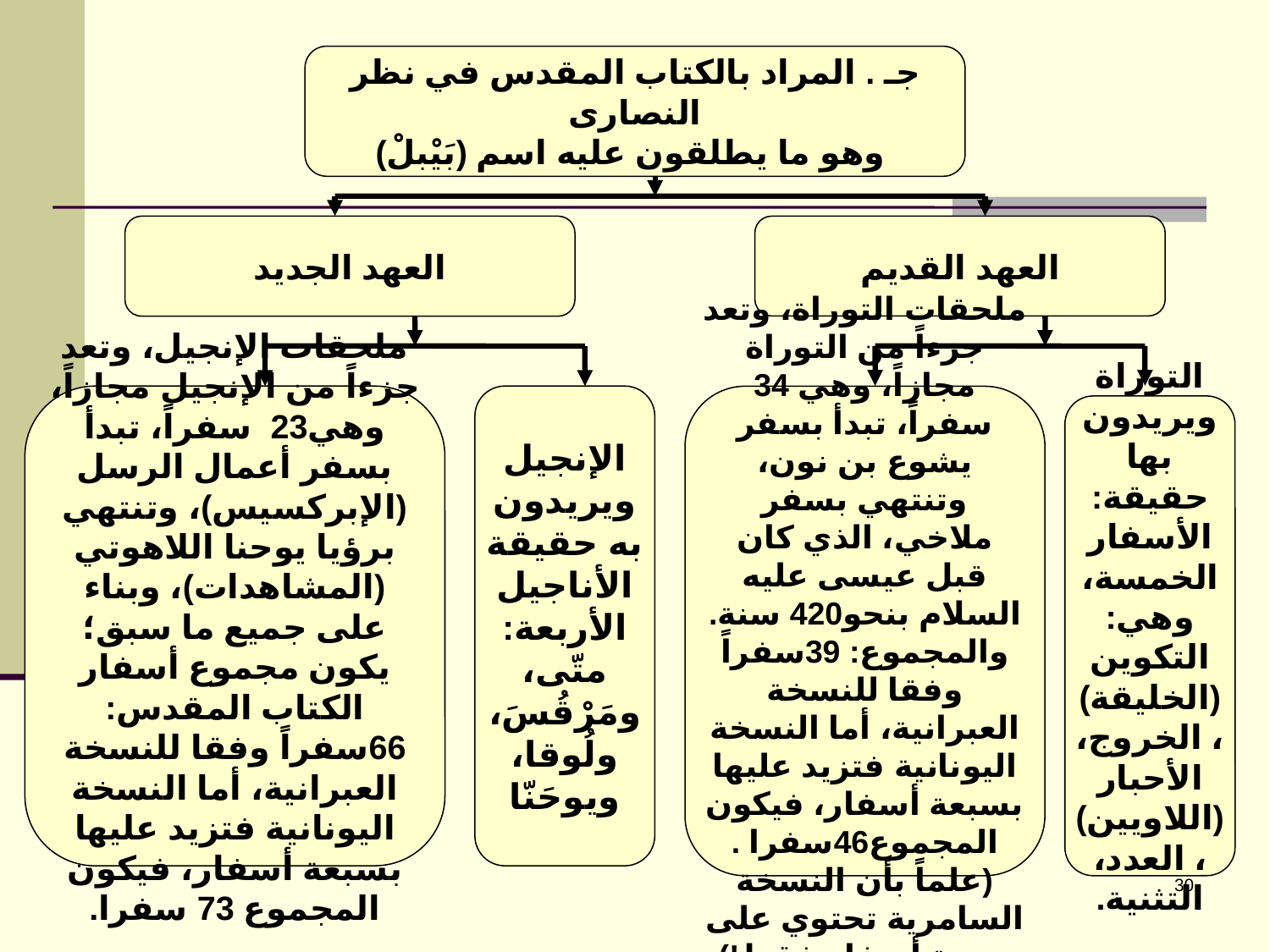

جـ . المراد بالكتاب المقدس في نظر النصارى
 وهو ما يطلقون عليه اسم (بَيْبلْ)

العهد الجديد
العهد القديم

ملحقات الإنجيل، وتعد جزءاً من الإنجيل مجازاً، وهي23  سفراً، تبدأ بسفر أعمال الرسل (الإبركسيس)، وتنتهي برؤيا يوحنا اللاهوتي (المشاهدات)، وبناء على جميع ما سبق؛ يكون مجموع أسفار الكتاب المقدس: 66سفراً وفقا للنسخة العبرانية، أما النسخة اليونانية فتزيد عليها بسبعة أسفار، فيكون المجموع 73 سفرا.
الإنجيل ويريدون به حقيقة الأناجيل الأربعة: متّى، ومَرْقُسَ، ولُوقا، ويوحَنّا
ملحقات التوراة، وتعد جزءاً من التوراة مجازاً، وهي 34 سفراً، تبدأ بسفر يشوع بن نون، وتنتهي بسفر ملاخي، الذي كان قبل عيسى عليه السلام بنحو420 سنة. والمجموع: 39سفراً وفقا للنسخة العبرانية، أما النسخة اليونانية فتزيد عليها بسبعة أسفار، فيكون المجموع46سفرا . (علماً بأن النسخة السامرية تحتوي على سبعة أسفار فقط!)
التوراة
ويريدون بها حقيقة: الأسفار الخمسة،
وهي: التكوين (الخليقة)، الخروج، الأحبار (اللاويين)، العدد، التثنية.
30